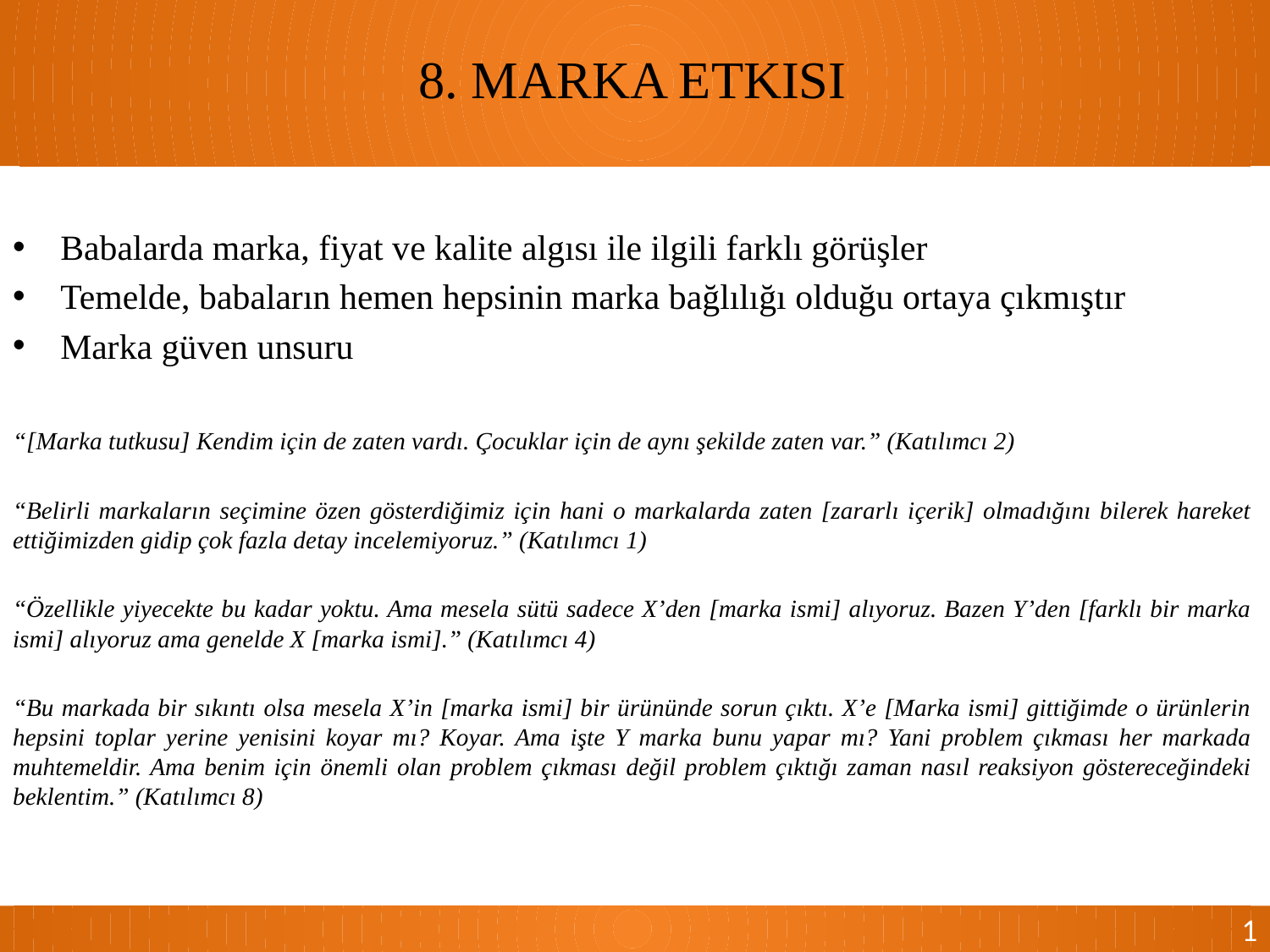

8. MARKA ETKISI

Babalarda marka, fiyat ve kalite algısı ile ilgili farklı görüşler
Temelde, babaların hemen hepsinin marka bağlılığı olduğu ortaya çıkmıştır
Marka güven unsuru

“[Marka tutkusu] Kendim için de zaten vardı. Çocuklar için de aynı şekilde zaten var.” (Katılımcı 2)

“Belirli markaların seçimine özen gösterdiğimiz için hani o markalarda zaten [zararlı içerik] olmadığını bilerek hareket ettiğimizden gidip çok fazla detay incelemiyoruz.” (Katılımcı 1)

“Özellikle yiyecekte bu kadar yoktu. Ama mesela sütü sadece X’den [marka ismi] alıyoruz. Bazen Y’den [farklı bir marka ismi] alıyoruz ama genelde X [marka ismi].” (Katılımcı 4)

“Bu markada bir sıkıntı olsa mesela X’in [marka ismi] bir ürününde sorun çıktı. X’e [Marka ismi] gittiğimde o ürünlerin hepsini toplar yerine yenisini koyar mı? Koyar. Ama işte Y marka bunu yapar mı? Yani problem çıkması her markada muhtemeldir. Ama benim için önemli olan problem çıkması değil problem çıktığı zaman nasıl reaksiyon göstereceğindeki beklentim.” (Katılımcı 8)
1